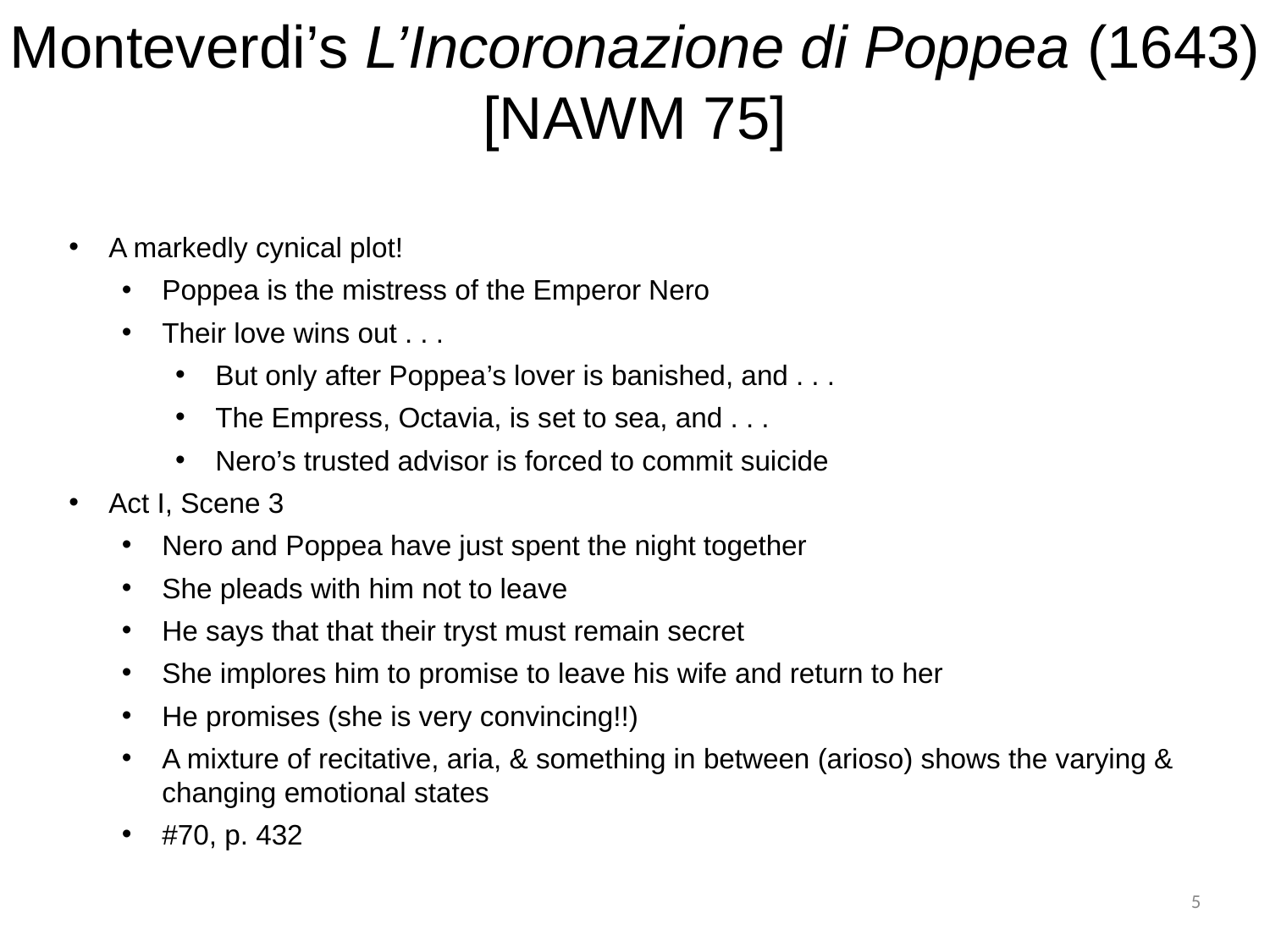

# Monteverdi’s L’Incoronazione di Poppea (1643) [NAWM 75]
A markedly cynical plot!
Poppea is the mistress of the Emperor Nero
Their love wins out . . .
But only after Poppea’s lover is banished, and . . .
The Empress, Octavia, is set to sea, and . . .
Nero’s trusted advisor is forced to commit suicide
Act I, Scene 3
Nero and Poppea have just spent the night together
She pleads with him not to leave
He says that that their tryst must remain secret
She implores him to promise to leave his wife and return to her
He promises (she is very convincing!!)
A mixture of recitative, aria, & something in between (arioso) shows the varying & changing emotional states
#70, p. 432
5